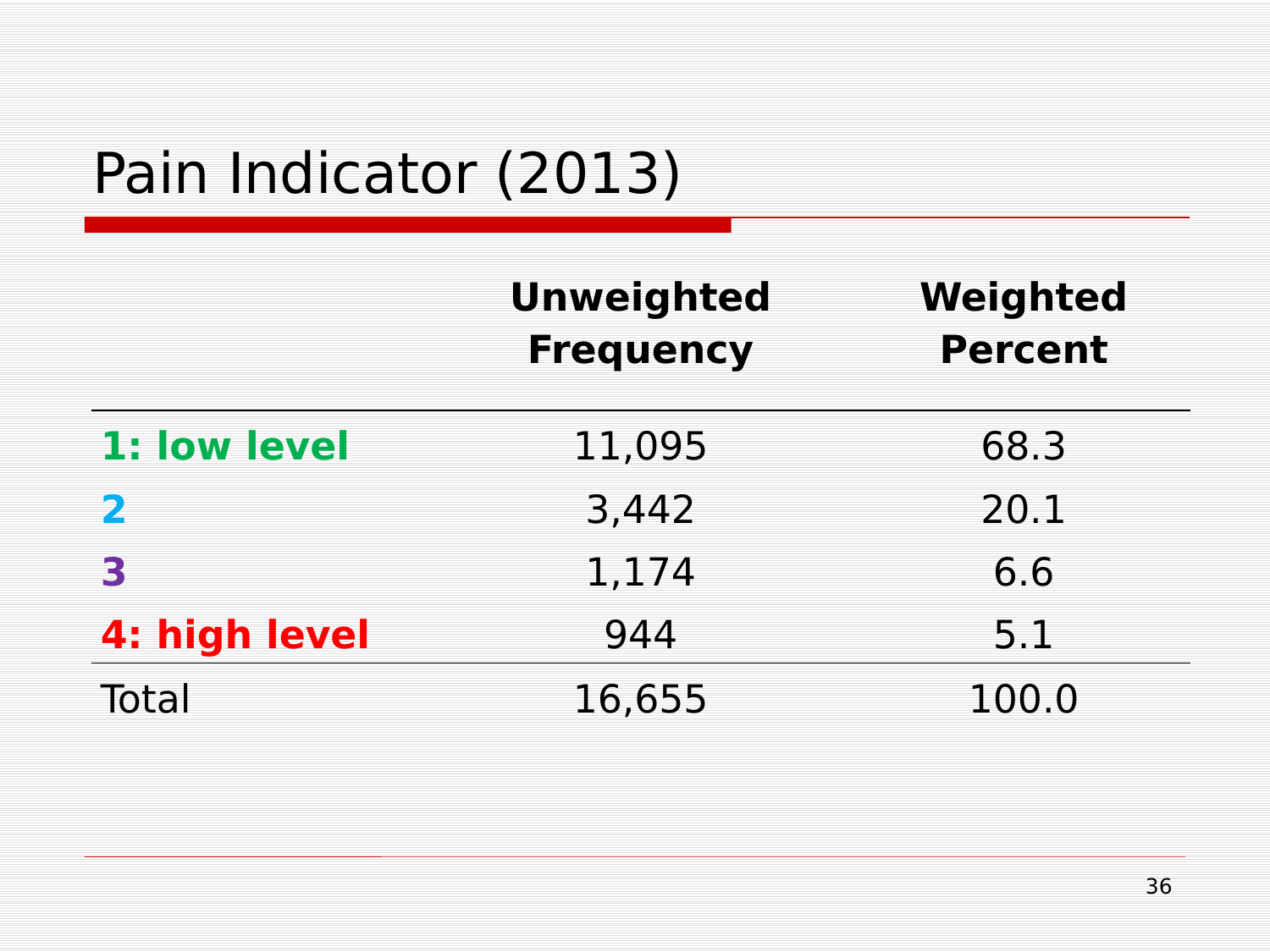

# Pain Indicator (2013)
|  | Unweighted Frequency | Weighted Percent |
| --- | --- | --- |
| 1: low level | 11,095 | 68.3 |
| 2 | 3,442 | 20.1 |
| 3 | 1,174 | 6.6 |
| 4: high level | 944 | 5.1 |
| Total | 16,655 | 100.0 |
36